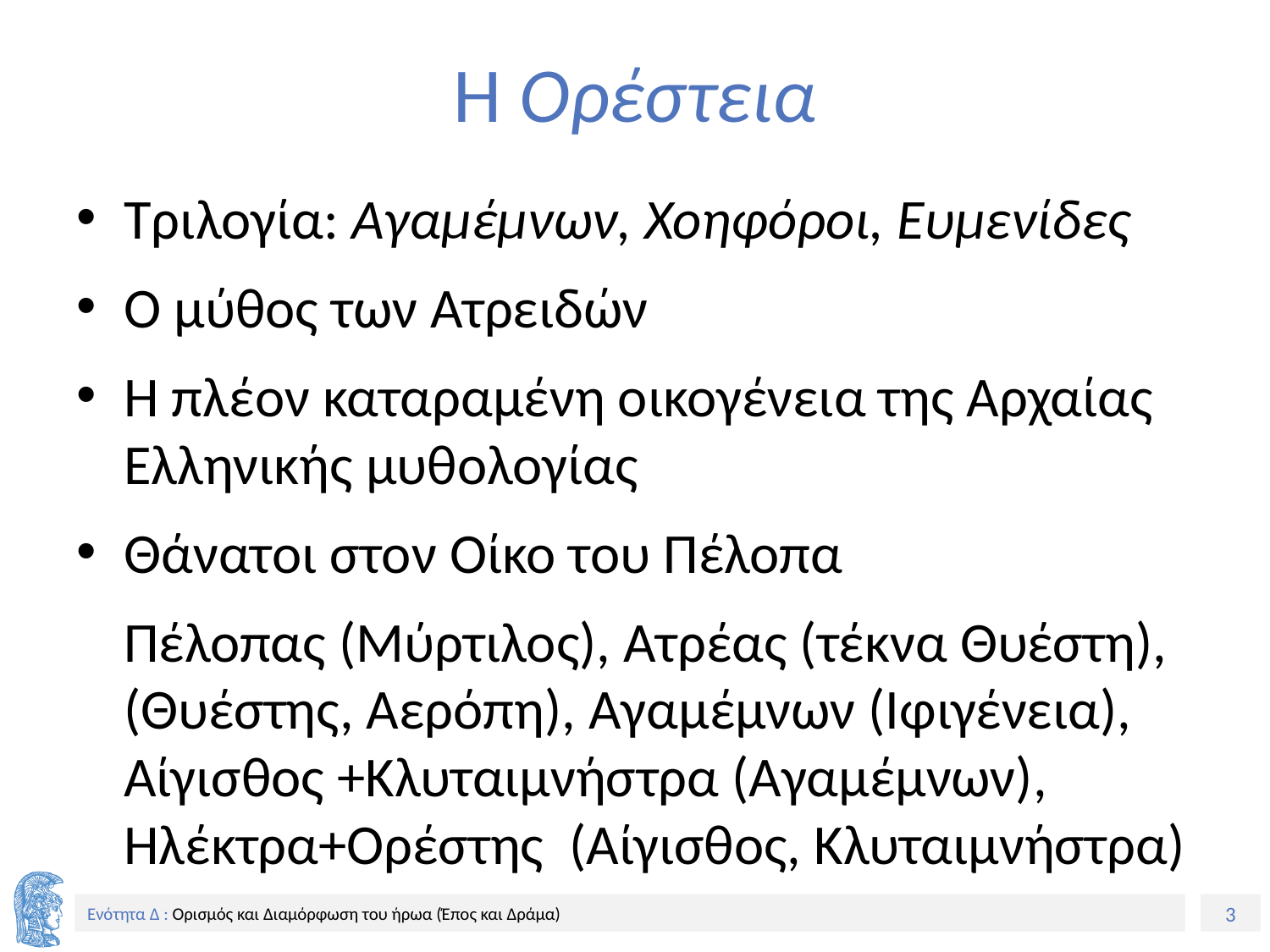

# Η Ορέστεια
Τριλογία: Αγαμέμνων, Χοηφόροι, Ευμενίδες
Ο μύθος των Ατρειδών
Η πλέον καταραμένη οικογένεια της Αρχαίας Ελληνικής μυθολογίας
Θάνατοι στον Οίκο του Πέλοπα
	Πέλοπας (Μύρτιλος), Ατρέας (τέκνα Θυέστη), (Θυέστης, Αερόπη), Αγαμέμνων (Ιφιγένεια), Αίγισθος +Κλυταιμνήστρα (Αγαμέμνων), Ηλέκτρα+Ορέστης  (Αίγισθος, Κλυταιμνήστρα)